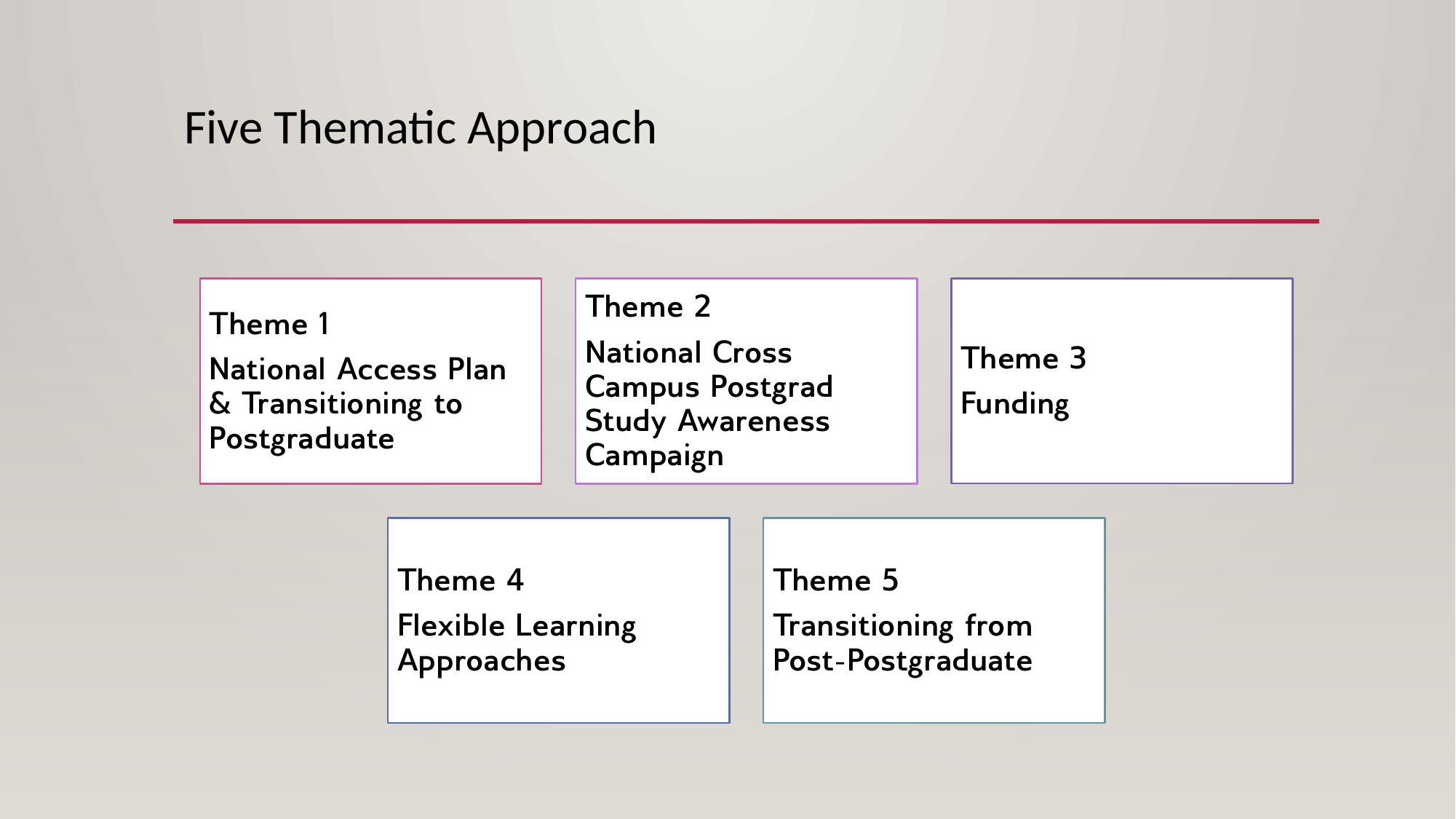

# Five Thematic Approach

Theme 3
Funding
Theme 1
National Access Plan & Transitioning to Postgraduate
Theme 2
National Cross Campus Postgrad Study Awareness Campaign
Theme 4
Flexible Learning Approaches
Theme 5
Transitioning from Post-Postgraduate